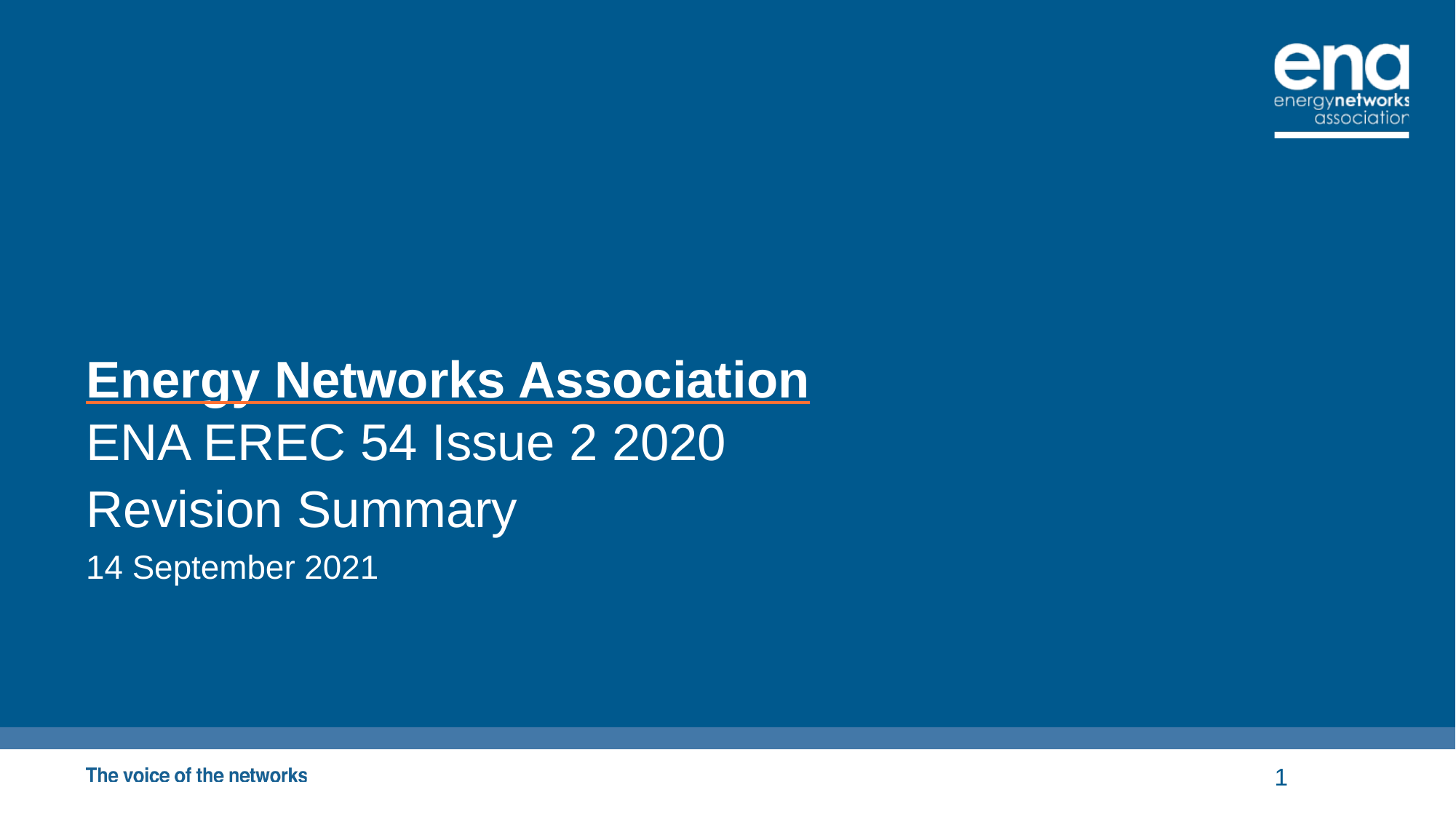

# Energy Networks Association
ENA EREC 54 Issue 2 2020
Revision Summary
14 September 2021
1